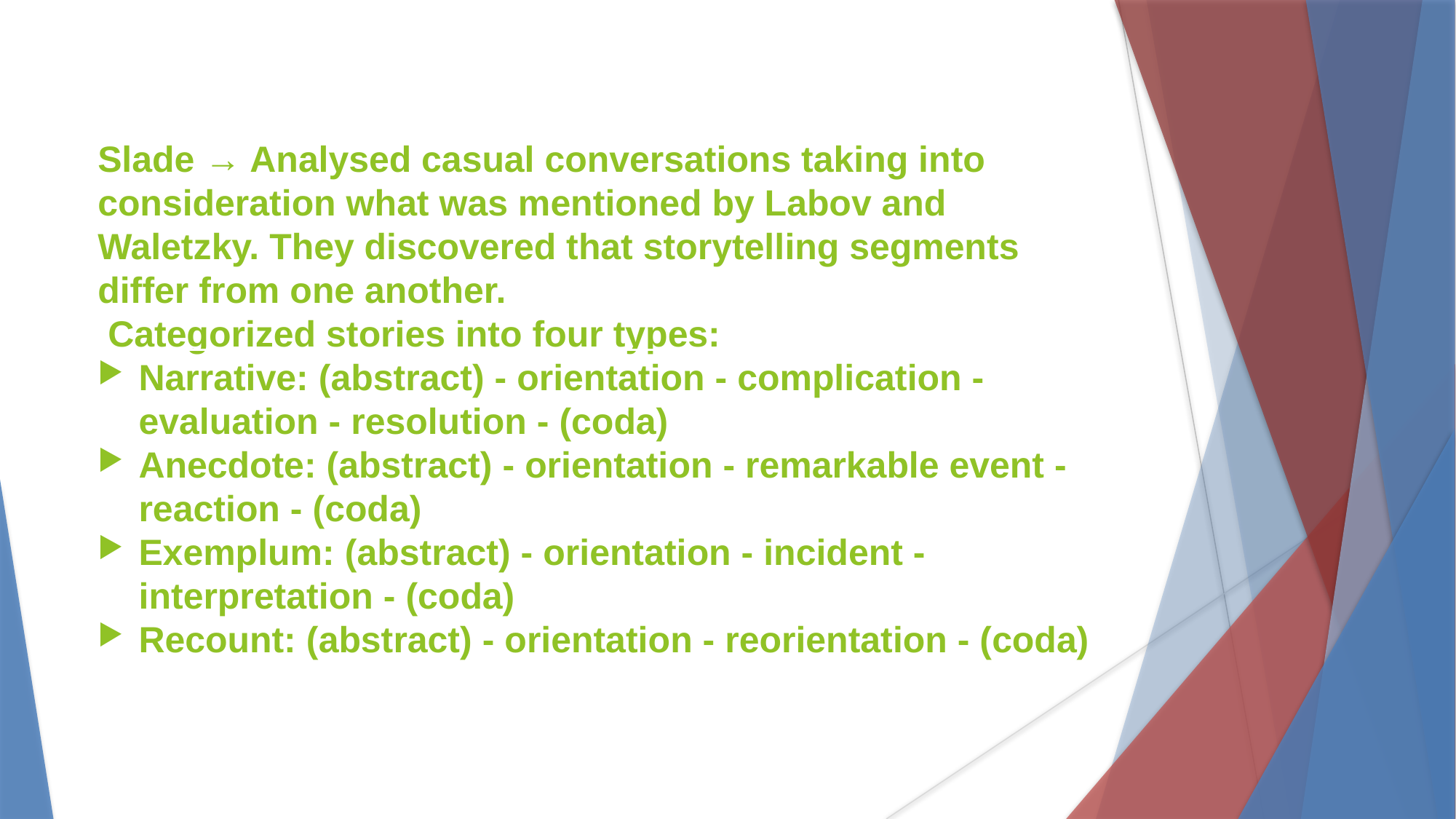

Slade → Analysed casual conversations taking into consideration what was mentioned by Labov and Waletzky. They discovered that storytelling segments differ from one another.
 Categorized stories into four types:
Narrative: (abstract) - orientation - complication - evaluation - resolution - (coda)
Anecdote: (abstract) - orientation - remarkable event - reaction - (coda)
Exemplum: (abstract) - orientation - incident - interpretation - (coda)
Recount: (abstract) - orientation - reorientation - (coda)